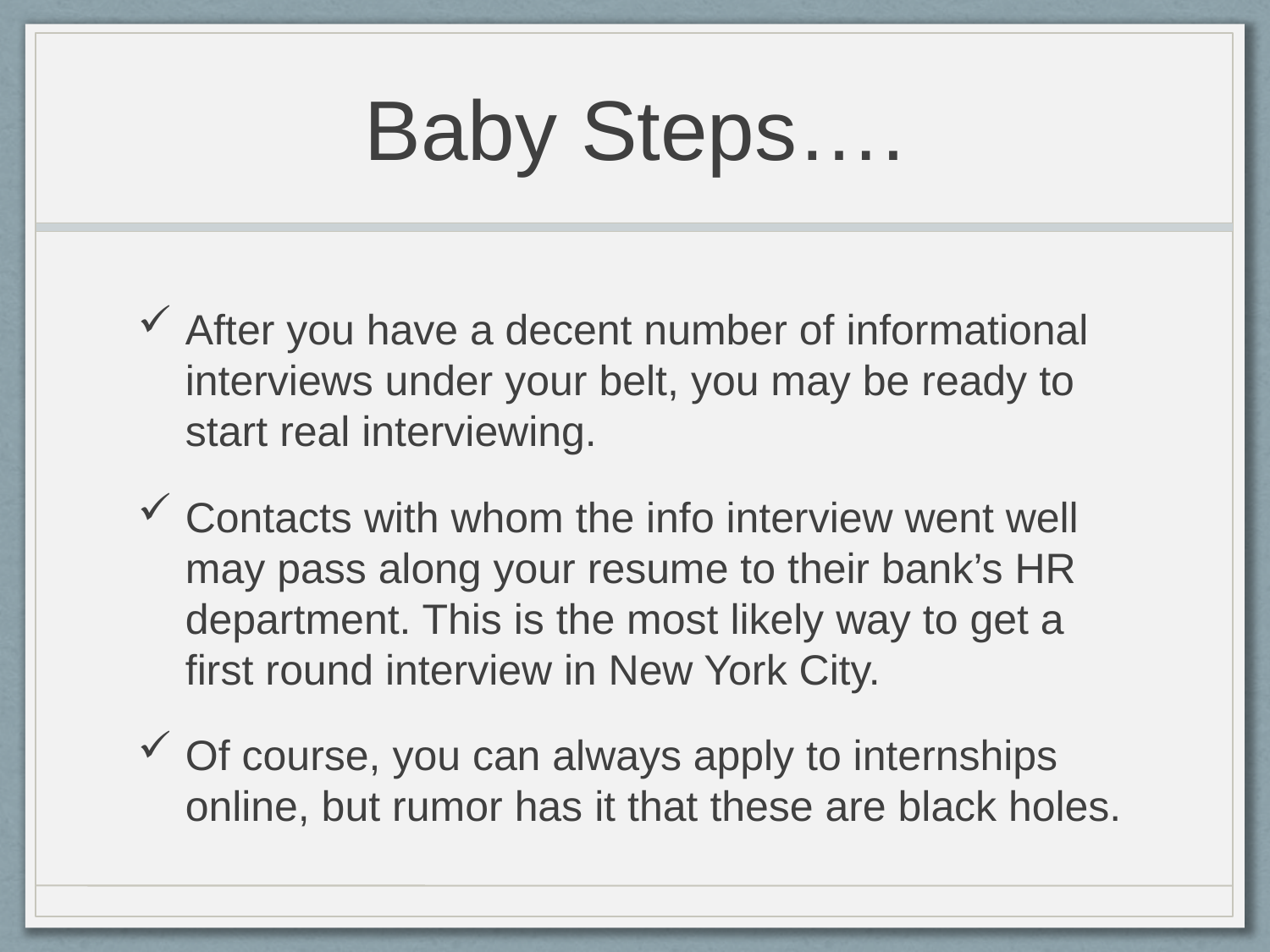

# Baby Steps….
After you have a decent number of informational interviews under your belt, you may be ready to start real interviewing.
Contacts with whom the info interview went well may pass along your resume to their bank’s HR department. This is the most likely way to get a first round interview in New York City.
Of course, you can always apply to internships online, but rumor has it that these are black holes.